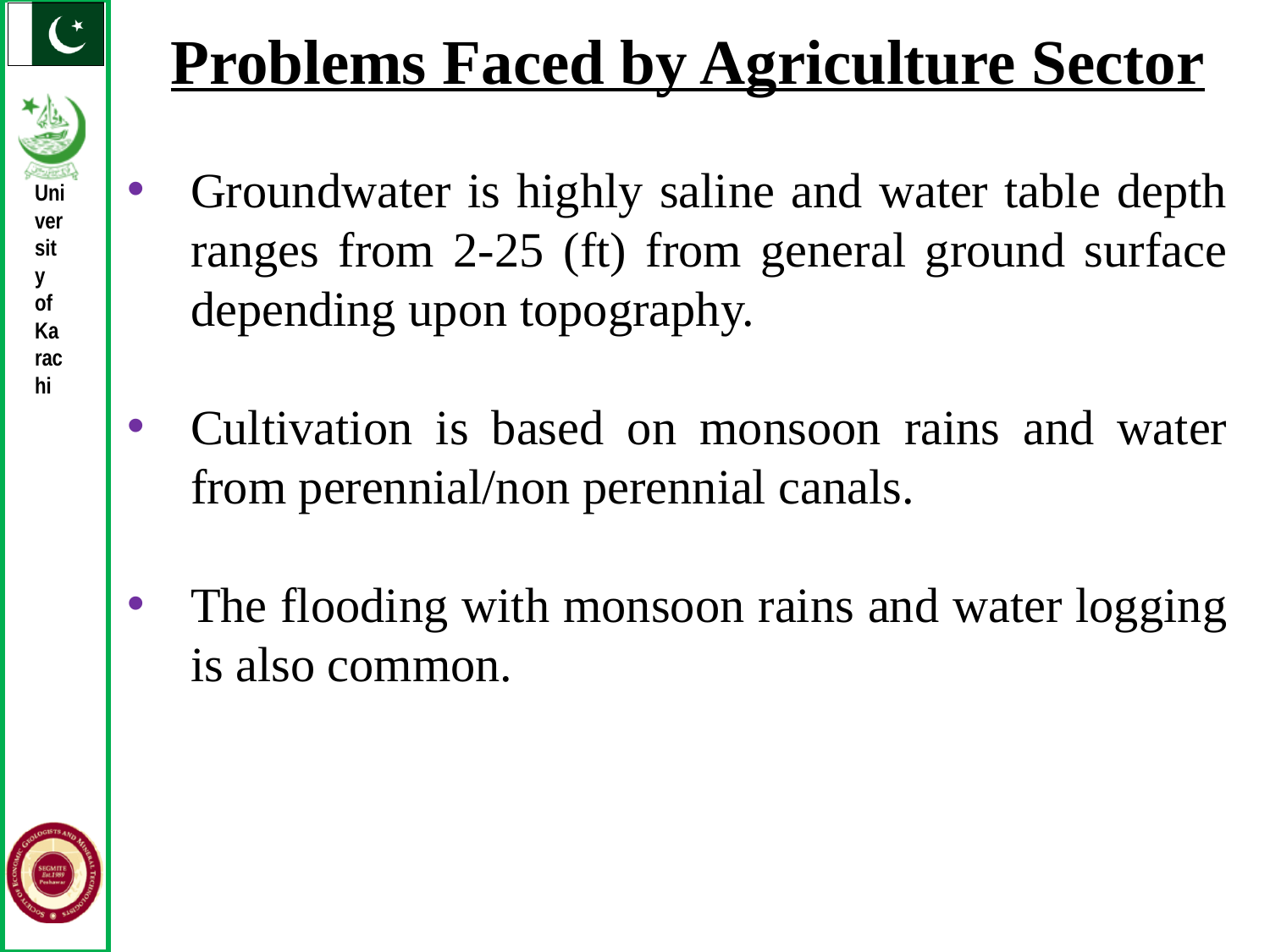

Problems Faced by Agriculture Sector
Groundwater is highly saline and water table depth ranges from 2-25 (ft) from general ground surface depending upon topography.

Cultivation is based on monsoon rains and water from perennial/non perennial canals.

The flooding with monsoon rains and water logging is also common.